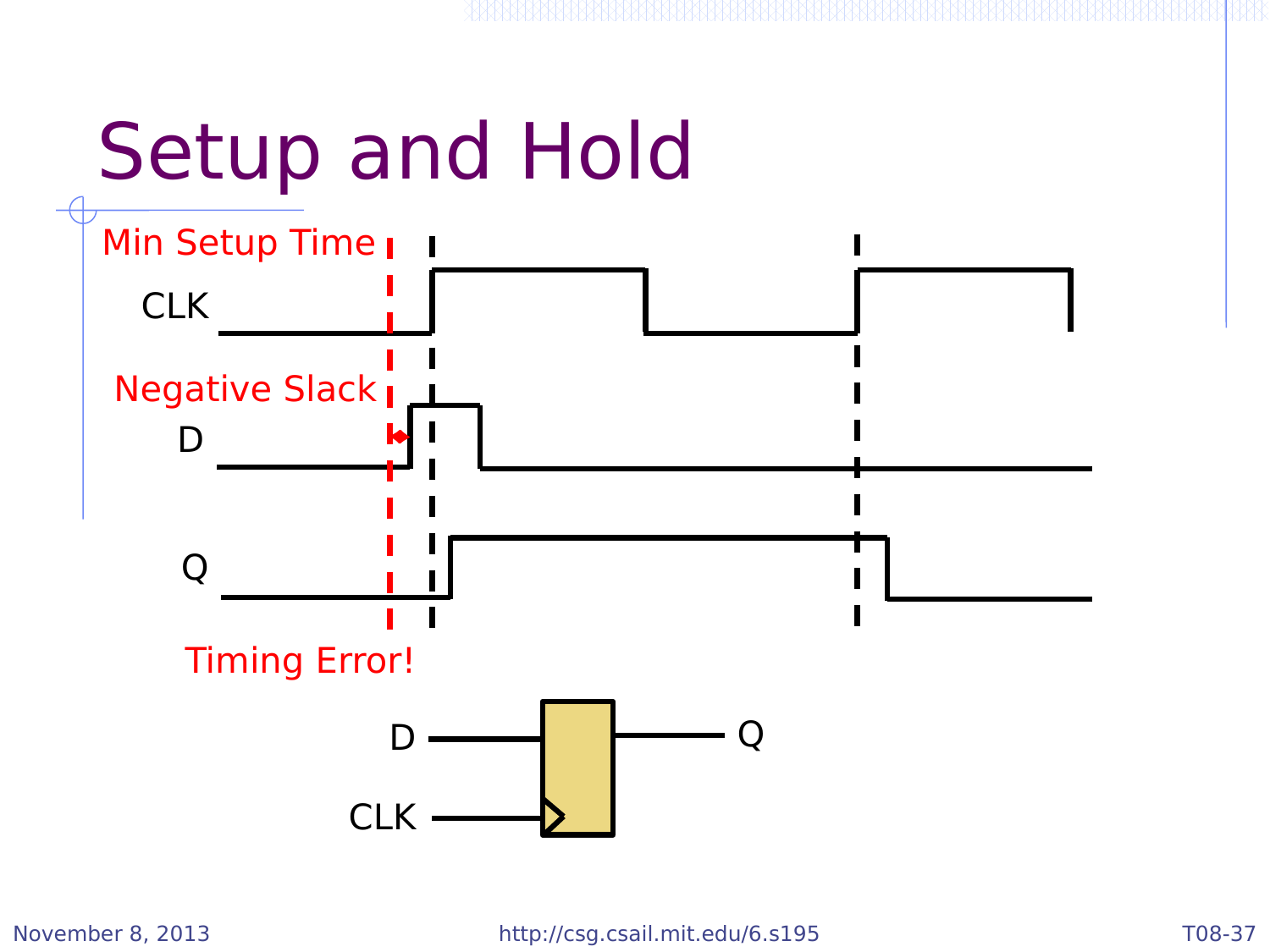

# Setup and Hold
Min Setup Time
CLK
 Negative Slack
D
Q
Timing Error!

Q
D
CLK
November 8, 2013
http://csg.csail.mit.edu/6.s195
T08-37